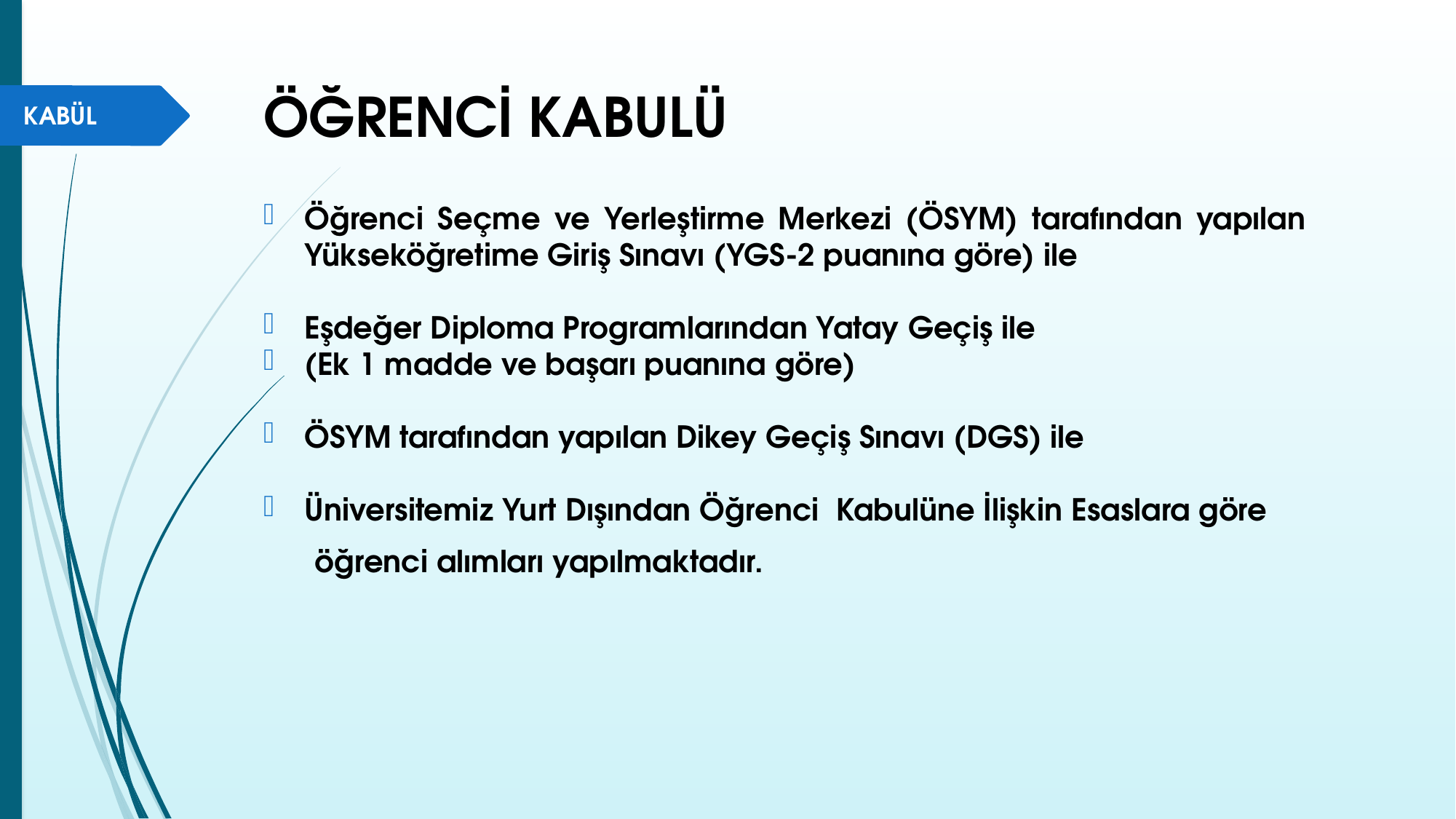

ÖĞRENCİ KABULÜ

Öğrenci Seçme ve Yerleştirme Merkezi (ÖSYM) tarafından yapılan Yükseköğretime Giriş Sınavı (YGS-2 puanına göre) ile

Eşdeğer Diploma Programlarından Yatay Geçiş ile
(Ek 1 madde ve başarı puanına göre)

ÖSYM tarafından yapılan Dikey Geçiş Sınavı (DGS) ile

Üniversitemiz Yurt Dışından Öğrenci  Kabulüne İlişkin Esaslara göre
      öğrenci alımları yapılmaktadır.
KABÜL